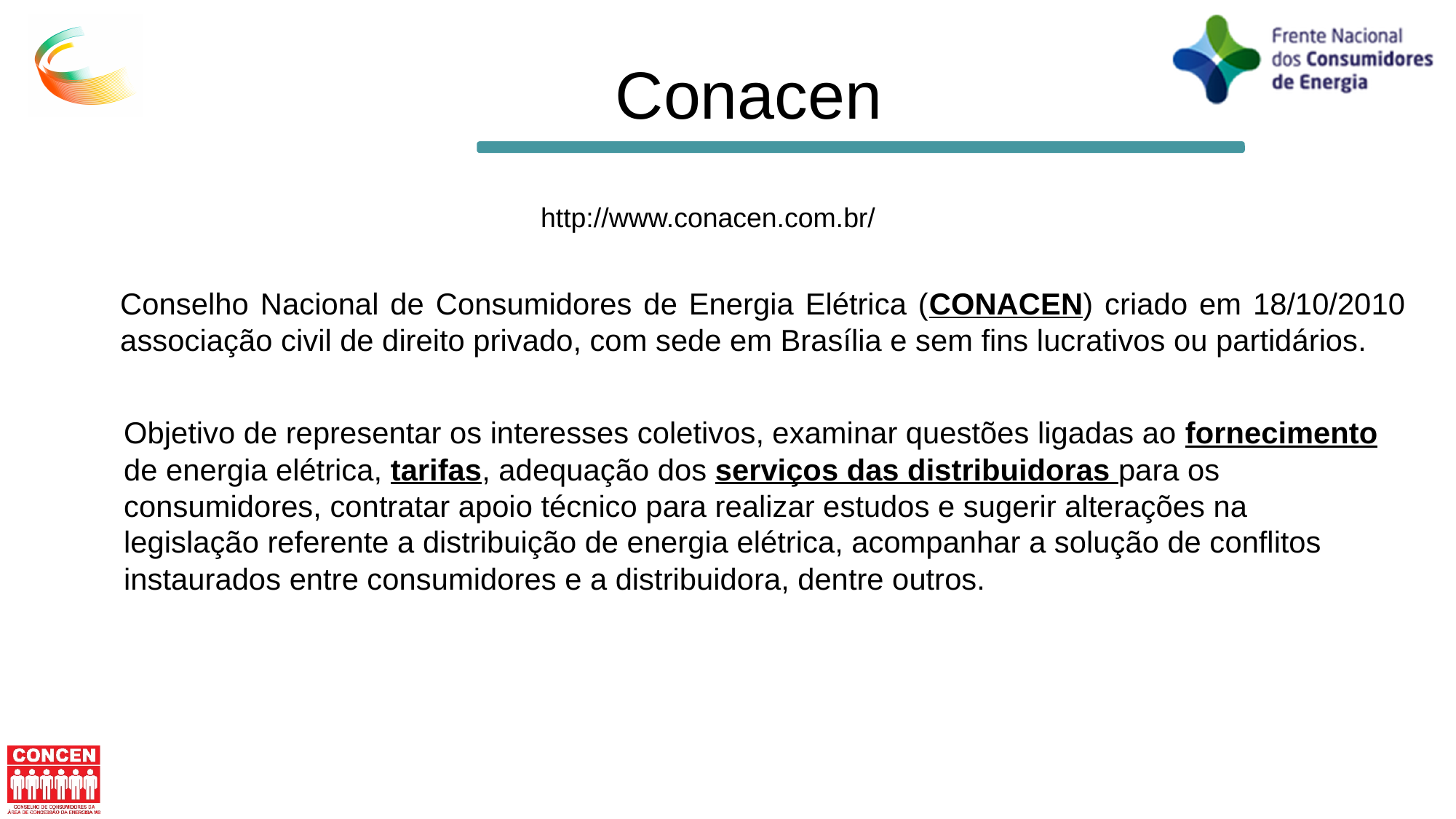

Conacen

http://www.conacen.com.br/
Conselho Nacional de Consumidores de Energia Elétrica (CONACEN) criado em 18/10/2010 associação civil de direito privado, com sede em Brasília e sem fins lucrativos ou partidários.
Objetivo de representar os interesses coletivos, examinar questões ligadas ao fornecimento de energia elétrica, tarifas, adequação dos serviços das distribuidoras para os consumidores, contratar apoio técnico para realizar estudos e sugerir alterações na legislação referente a distribuição de energia elétrica, acompanhar a solução de conflitos instaurados entre consumidores e a distribuidora, dentre outros.